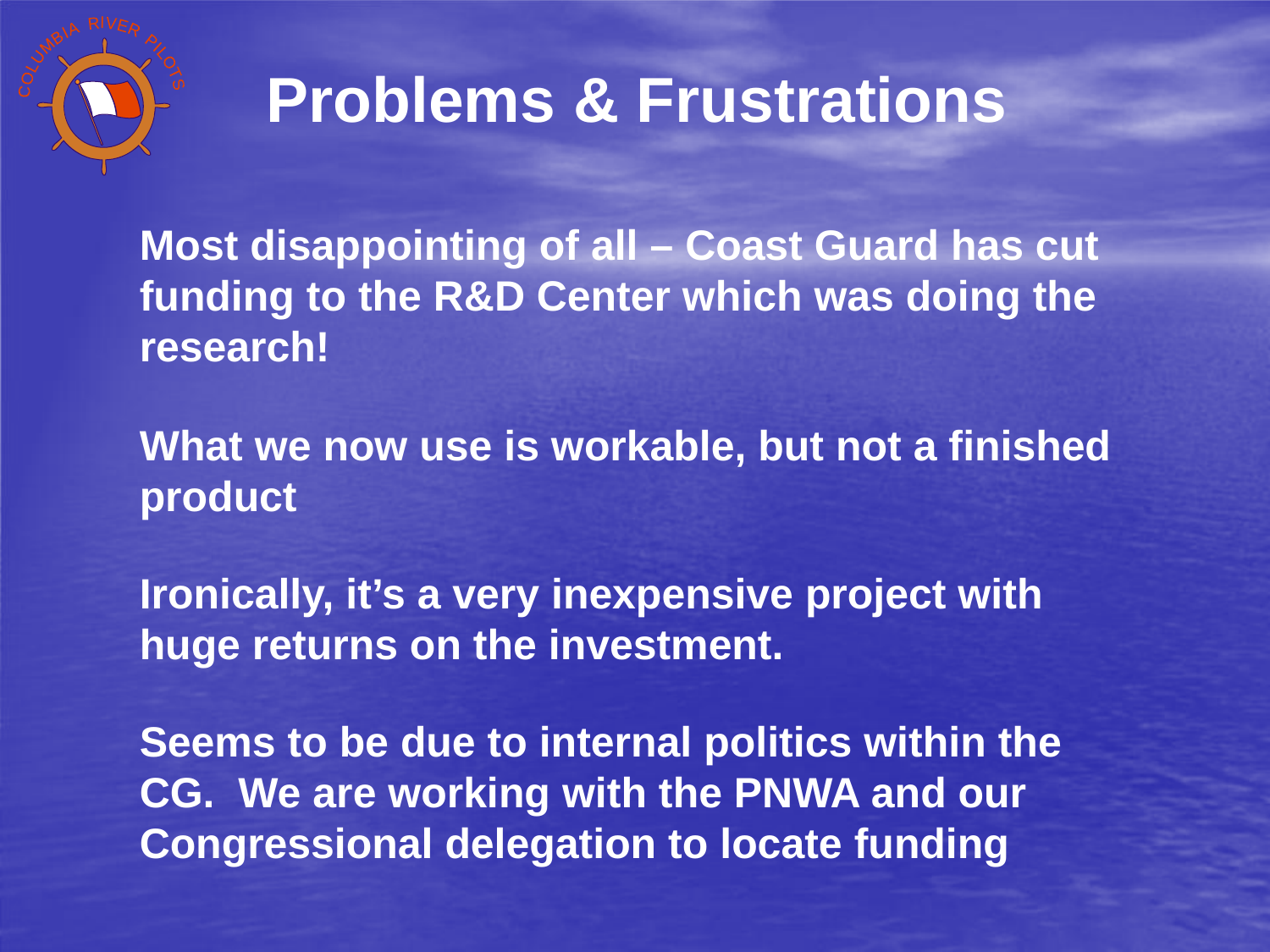

Problems & Frustrations
Most disappointing of all – Coast Guard has cut funding to the R&D Center which was doing the research!
What we now use is workable, but not a finished product
Ironically, it’s a very inexpensive project with huge returns on the investment.
Seems to be due to internal politics within the CG.  We are working with the PNWA and our Congressional delegation to locate funding